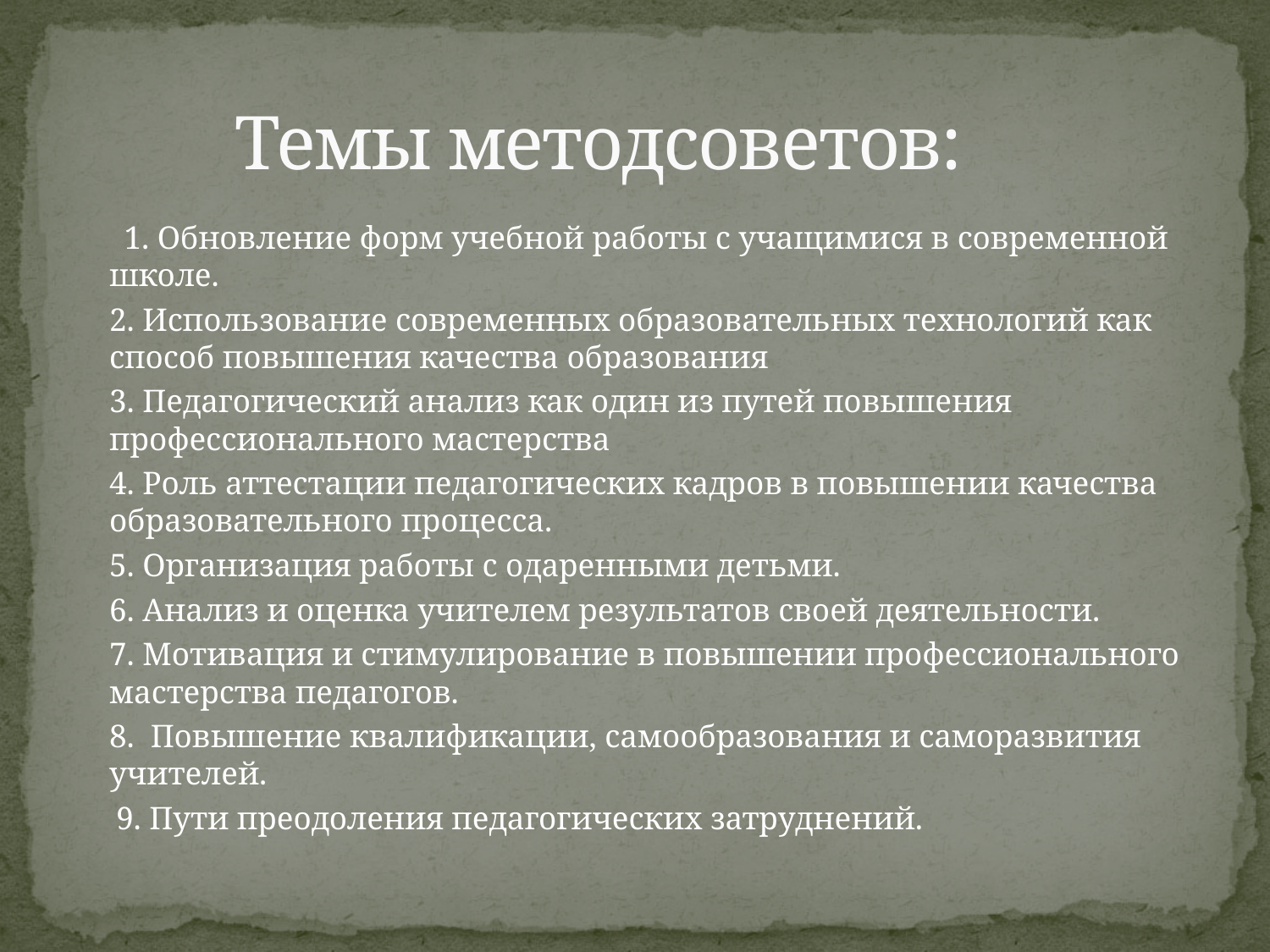

# Темы методсоветов:
      1. Обновление форм учебной работы с учащимися в современной школе.
	2. Использование современных образовательных технологий как способ повышения качества образования
	3. Педагогический анализ как один из путей повышения профессионального мастерства
	4. Роль аттестации педагогических кадров в повышении качества образовательного процесса.
	5. Организация работы с одаренными детьми.
	6. Анализ и оценка учителем результатов своей деятельности.
	7. Мотивация и стимулирование в повышении профессионального мастерства педагогов.
	8.  Повышение квалификации, самообразования и саморазвития учителей.
     9. Пути преодоления педагогических затруднений.